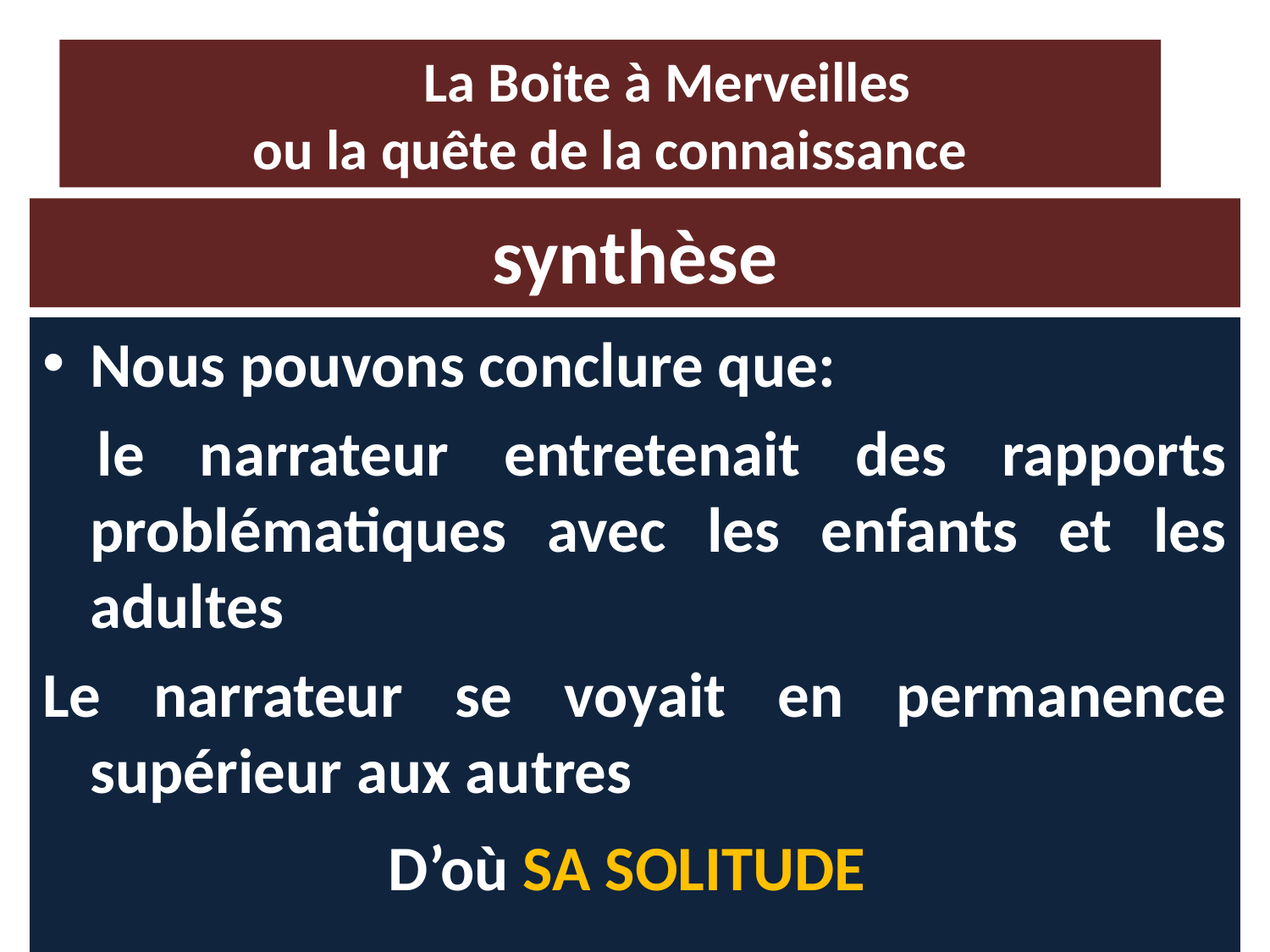

La Boite à Merveilles
ou la quête de la connaissance
# synthèse
Nous pouvons conclure que:
 le narrateur entretenait des rapports problématiques avec les enfants et les adultes
Le narrateur se voyait en permanence supérieur aux autres
D’où SA SOLITUDE